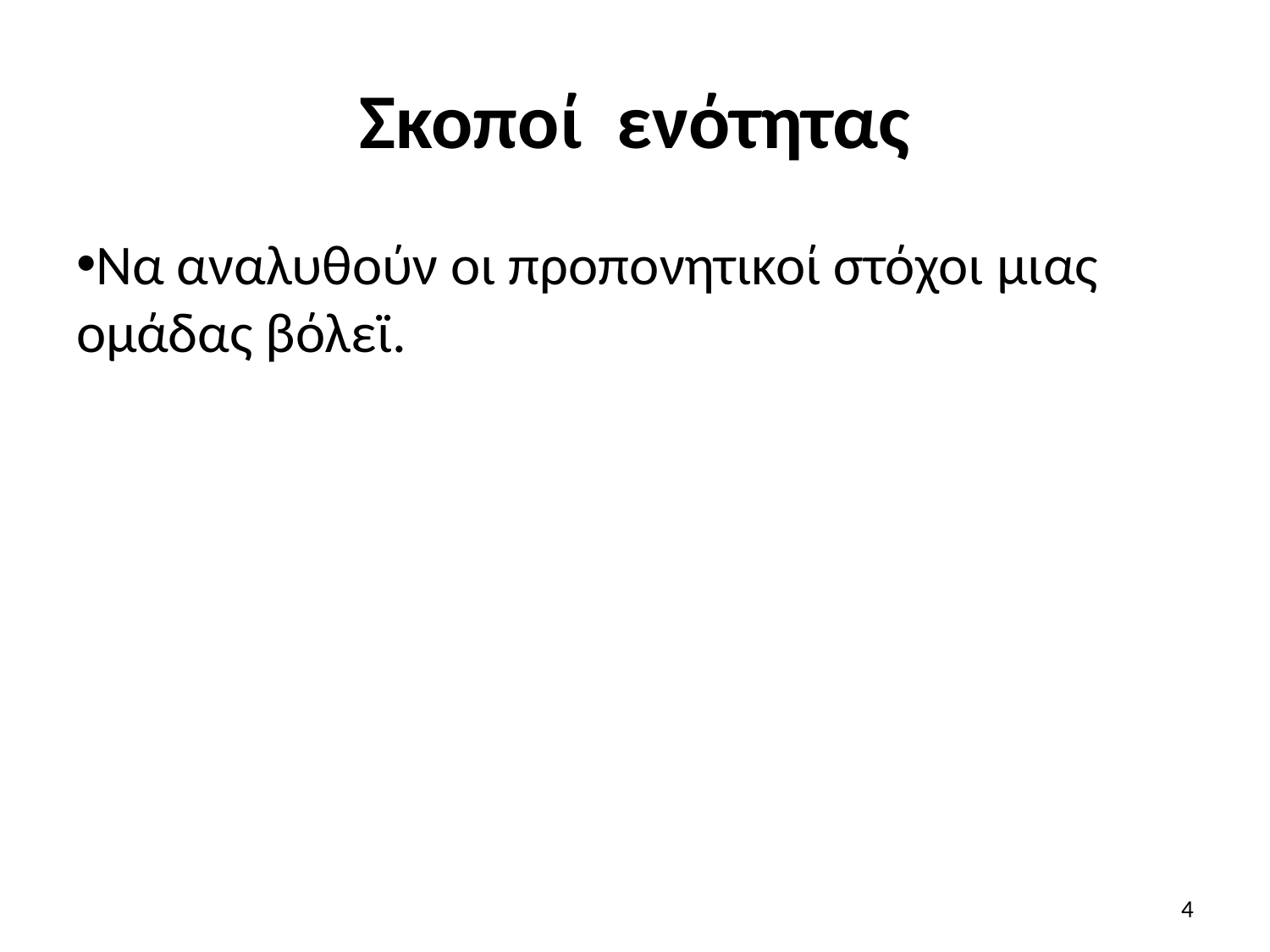

# Σκοποί  ενότητας
Να αναλυθούν οι προπονητικοί στόχοι μιας ομάδας βόλεϊ.
4